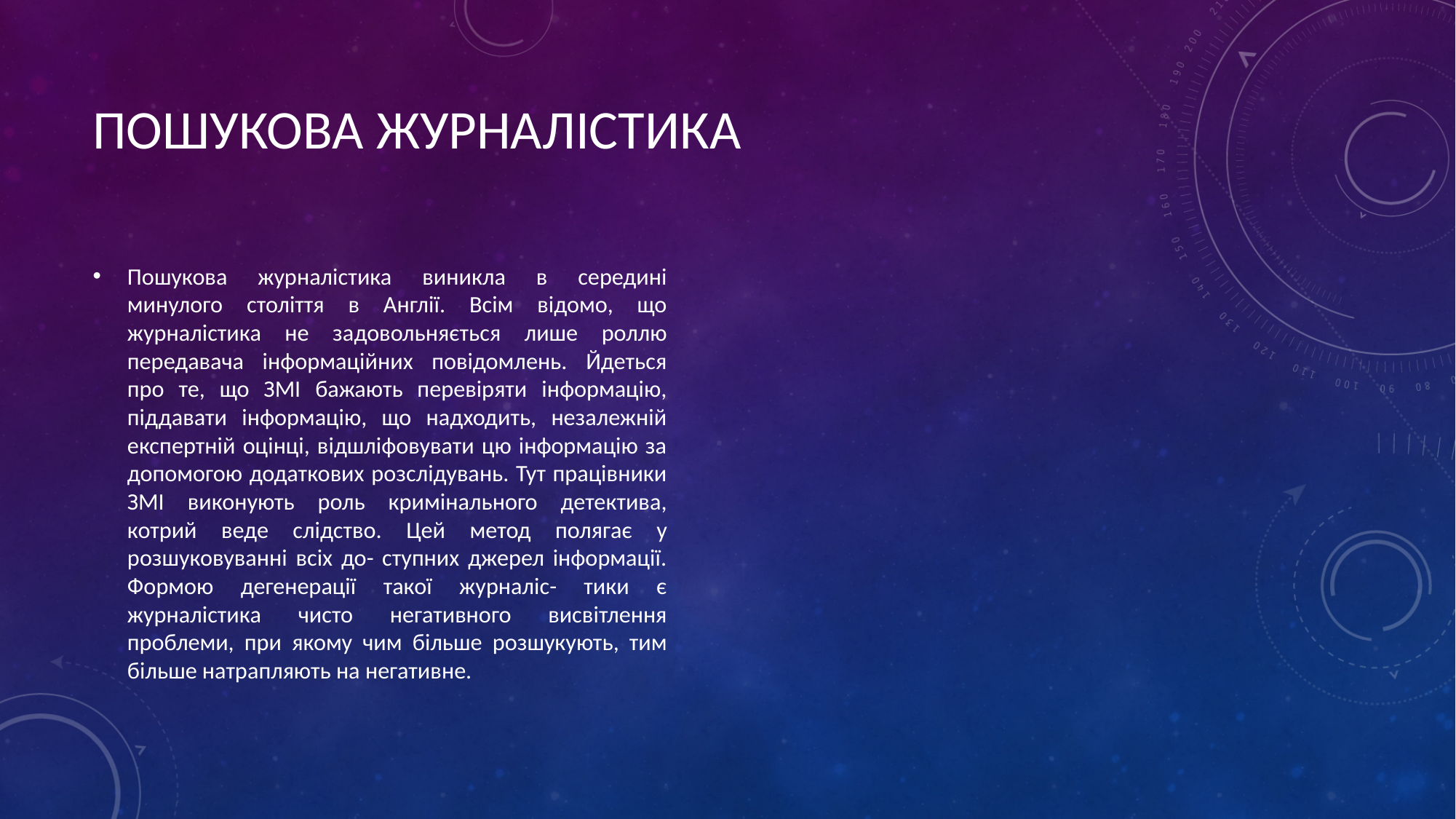

# Пошукова журналістика
Пошукова журналістика виникла в середині минулого століття в Англії. Всім відомо, що журналістика не задовольняється лише роллю передавача інформаційних повідомлень. Йдеться про те, що ЗМІ бажають перевіряти інформацію, піддавати інформацію, що надходить, незалежній експертній оцінці, відшліфовувати цю інформацію за допомогою додаткових розслідувань. Тут працівники ЗМІ виконують роль кримінального детектива, котрий веде слідство. Цей метод полягає у розшуковуванні всіх до- ступних джерел інформації. Формою дегенерації такої журналіс- тики є журналістика чисто негативного висвітлення проблеми, при якому чим більше розшукують, тим більше натрапляють на негативне.